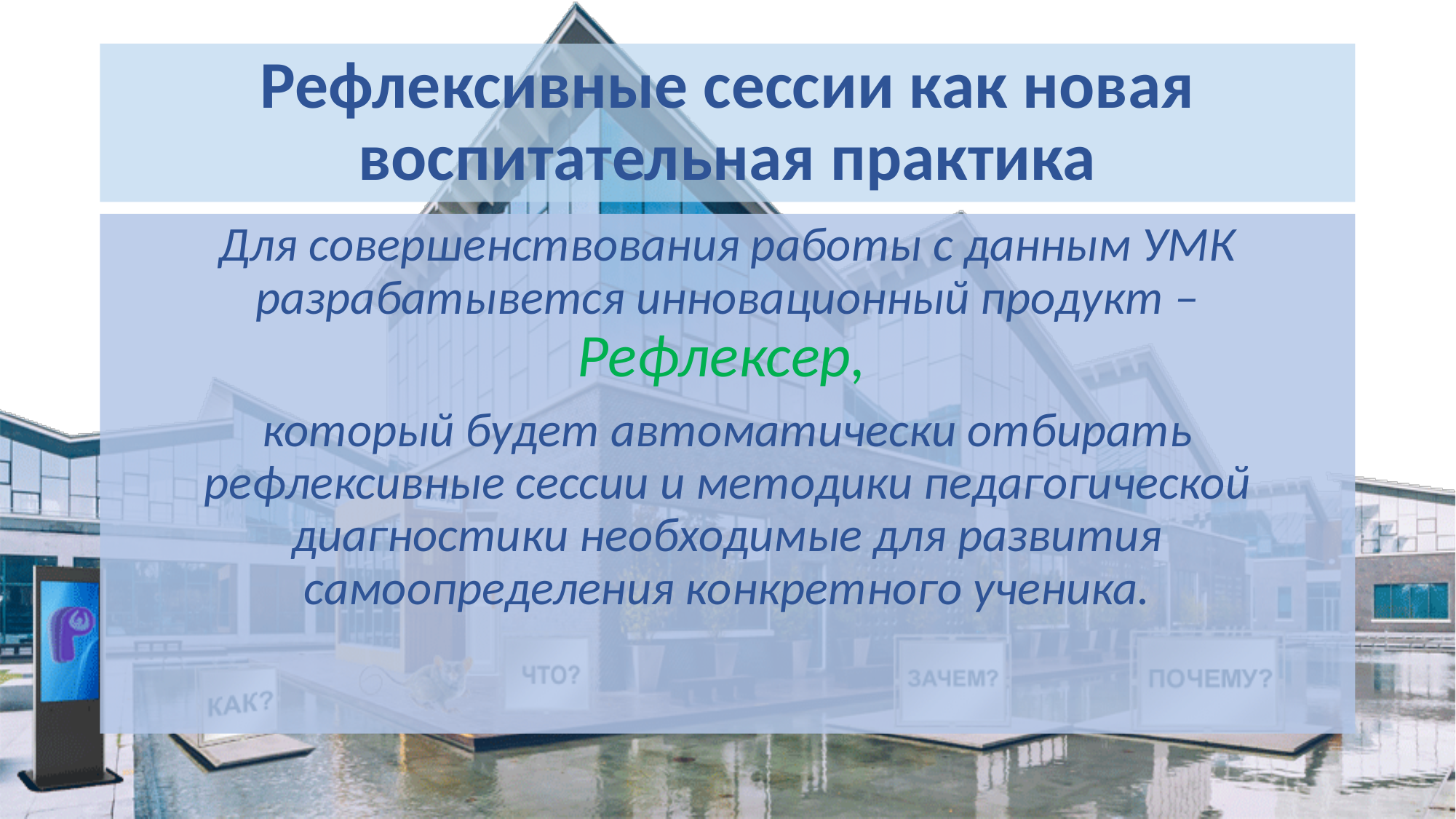

# Рефлексивные сессии как новая воспитательная практика
Для совершенствования работы с данным УМК разрабатывется инновационный продукт – Рефлексер,
который будет автоматически отбирать рефлексивные сессии и методики педагогической диагностики необходимые для развития самоопределения конкретного ученика.